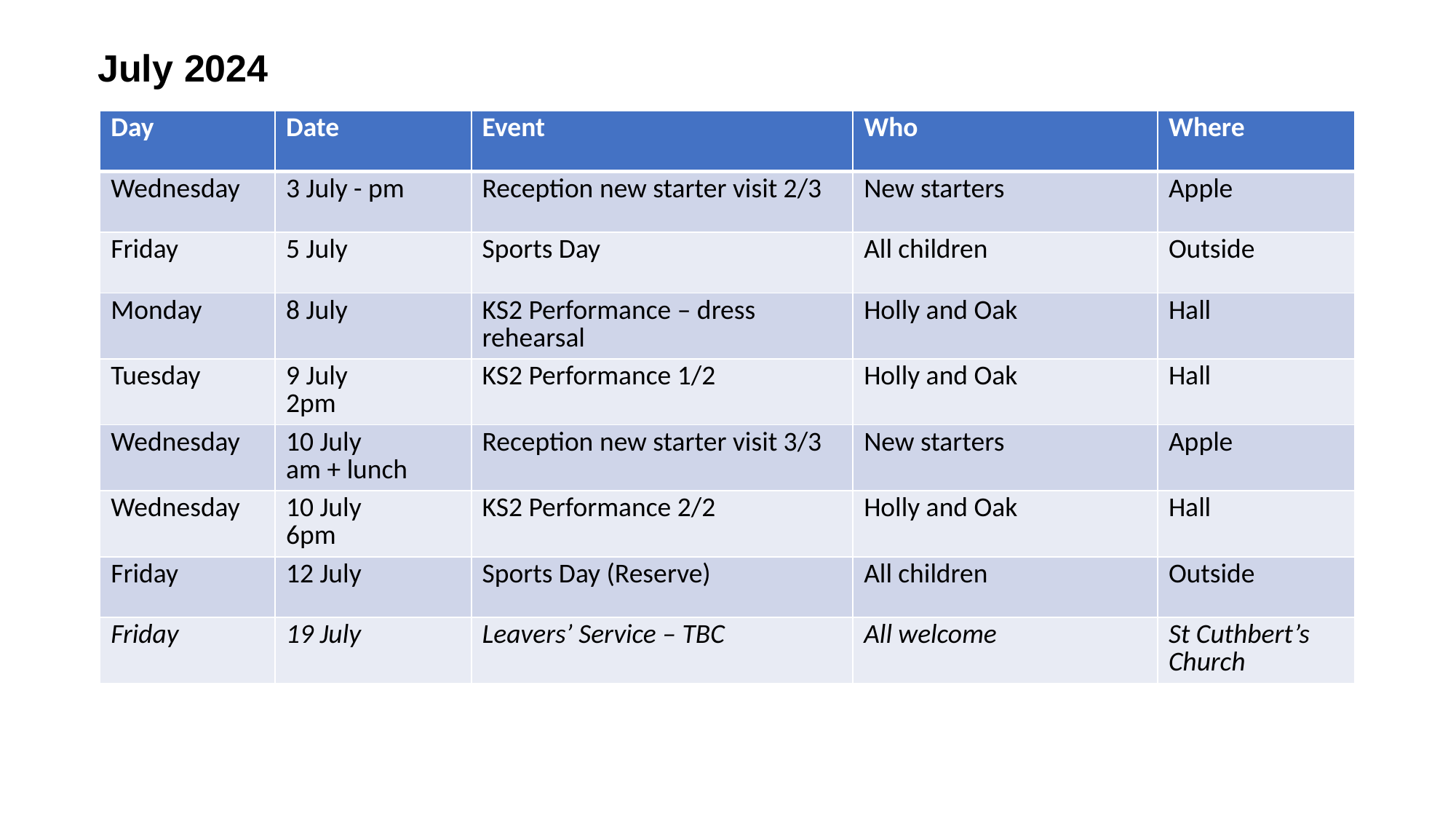

July 2024
| Day | Date | Event | Who | Where |
| --- | --- | --- | --- | --- |
| Wednesday | 3 July - pm | Reception new starter visit 2/3 | New starters | Apple |
| Friday | 5 July | Sports Day | All children | Outside |
| Monday | 8 July | KS2 Performance – dress rehearsal | Holly and Oak | Hall |
| Tuesday | 9 July 2pm | KS2 Performance 1/2 | Holly and Oak | Hall |
| Wednesday | 10 July am + lunch | Reception new starter visit 3/3 | New starters | Apple |
| Wednesday | 10 July 6pm | KS2 Performance 2/2 | Holly and Oak | Hall |
| Friday | 12 July | Sports Day (Reserve) | All children | Outside |
| Friday | 19 July | Leavers’ Service – TBC | All welcome | St Cuthbert’s Church |